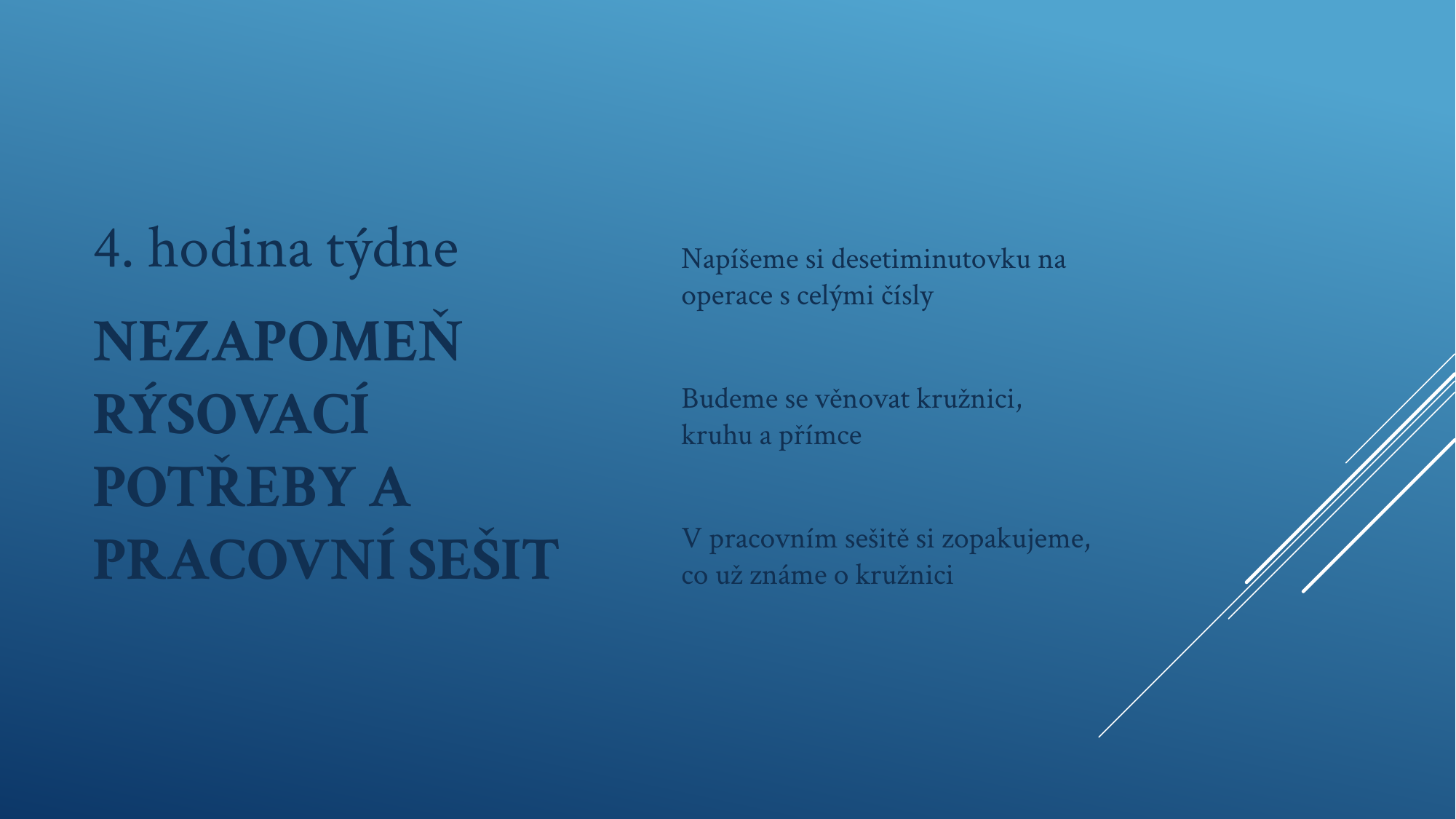

4. hodina týdne
NEZAPOMEŇ RÝSOVACÍ POTŘEBY A PRACOVNÍ SEŠIT
Napíšeme si desetiminutovku na operace s celými čísly

Budeme se věnovat kružnici, kruhu a přímce

V pracovním sešitě si zopakujeme, co už známe o kružnici